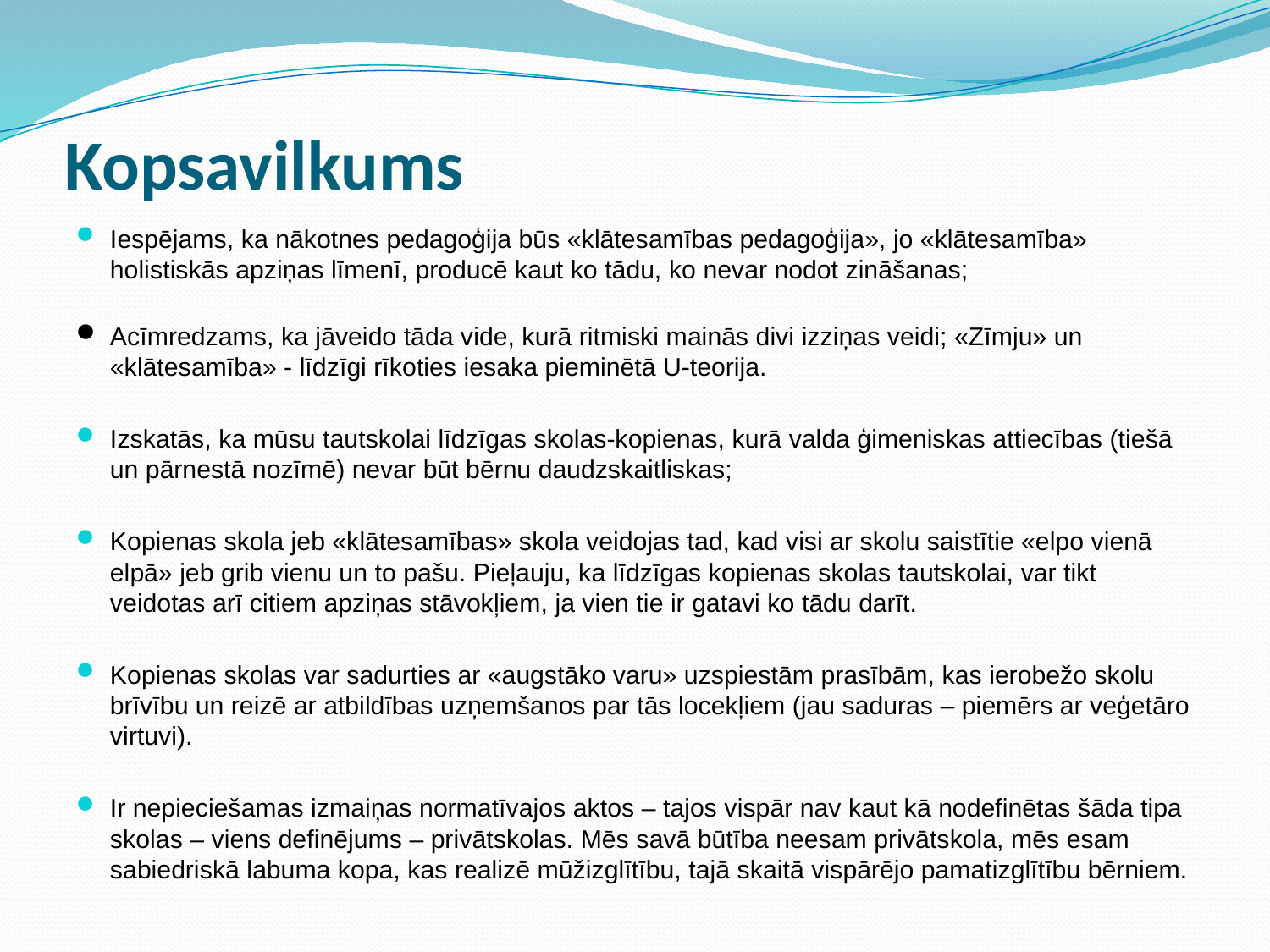

# Kopsavilkums
Iespējams, ka nākotnes pedagoģija būs «klātesamības pedagoģija», jo «klātesamība» holistiskās apziņas līmenī, producē kaut ko tādu, ko nevar nodot zināšanas;

Acīmredzams, ka jāveido tāda vide, kurā ritmiski mainās divi izziņas veidi; «Zīmju» un «klātesamība» - līdzīgi rīkoties iesaka pieminētā U-teorija.

Izskatās, ka mūsu tautskolai līdzīgas skolas-kopienas, kurā valda ģimeniskas attiecības (tiešā un pārnestā nozīmē) nevar būt bērnu daudzskaitliskas;

Kopienas skola jeb «klātesamības» skola veidojas tad, kad visi ar skolu saistītie «elpo vienā elpā» jeb grib vienu un to pašu. Pieļauju, ka līdzīgas kopienas skolas tautskolai, var tikt veidotas arī citiem apziņas stāvokļiem, ja vien tie ir gatavi ko tādu darīt.

Kopienas skolas var sadurties ar «augstāko varu» uzspiestām prasībām, kas ierobežo skolu brīvību un reizē ar atbildības uzņemšanos par tās locekļiem (jau saduras – piemērs ar veģetāro virtuvi).

Ir nepieciešamas izmaiņas normatīvajos aktos – tajos vispār nav kaut kā nodefinētas šāda tipa skolas – viens definējums – privātskolas. Mēs savā būtība neesam privātskola, mēs esam sabiedriskā labuma kopa, kas realizē mūžizglītību, tajā skaitā vispārējo pamatizglītību bērniem.